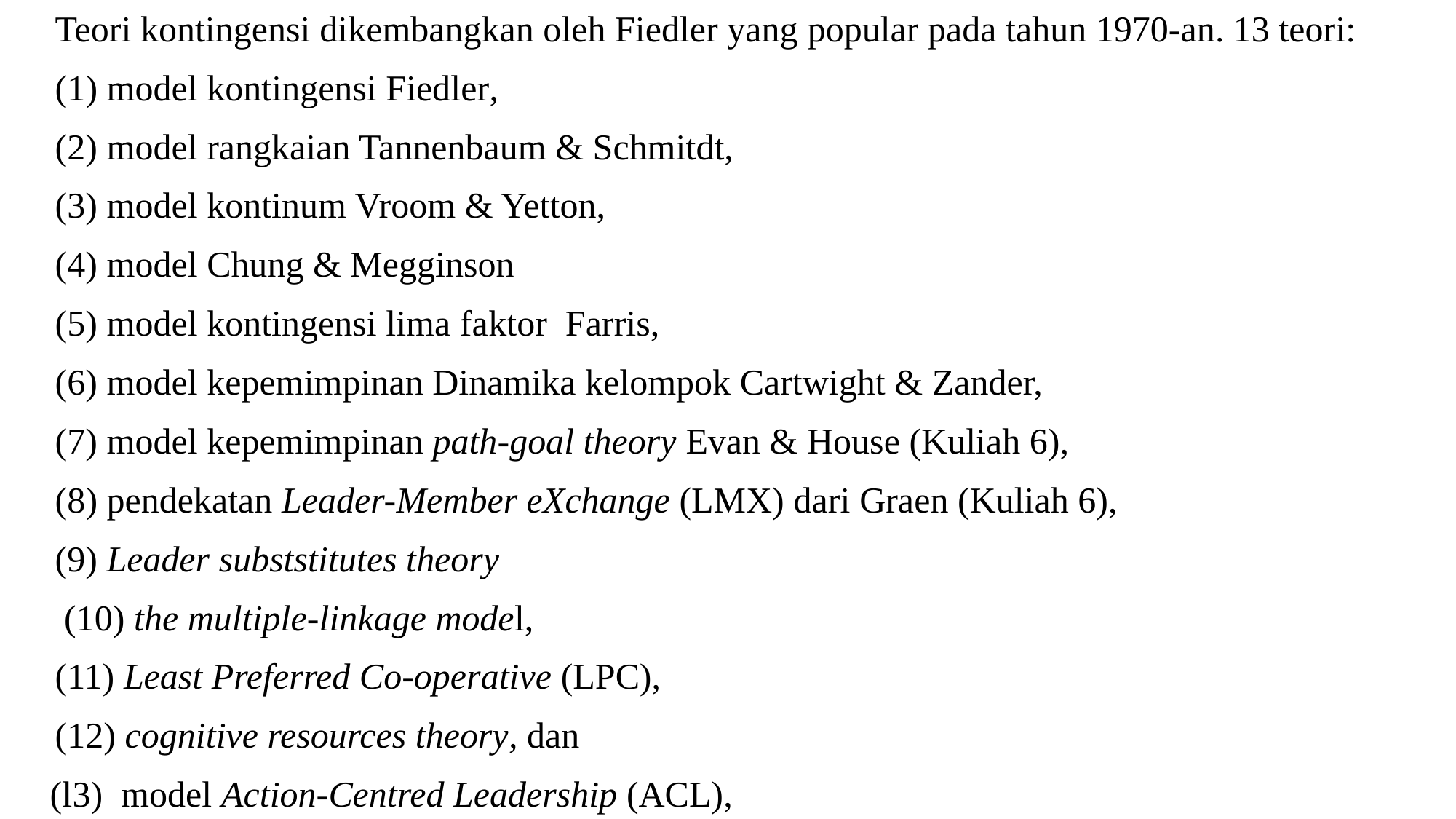

Teori kontingensi dikembangkan oleh Fiedler yang popular pada tahun 1970-an. 13 teori:
(1) model kontingensi Fiedler,
(2) model rangkaian Tannenbaum & Schmitdt,
(3) model kontinum Vroom & Yetton,
(4) model Chung & Megginson
(5) model kontingensi lima faktor  Farris,
(6) model kepemimpinan Dinamika kelompok Cartwight & Zander,
(7) model kepemimpinan path-goal theory Evan & House (Kuliah 6),
(8) pendekatan Leader-Member eXchange (LMX) dari Graen (Kuliah 6),
(9) Leader subststitutes theory
 (10) the multiple-linkage model,
(11) Least Preferred Co-operative (LPC),
(12) cognitive resources theory, dan
(l3)  model Action-Centred Leadership (ACL),